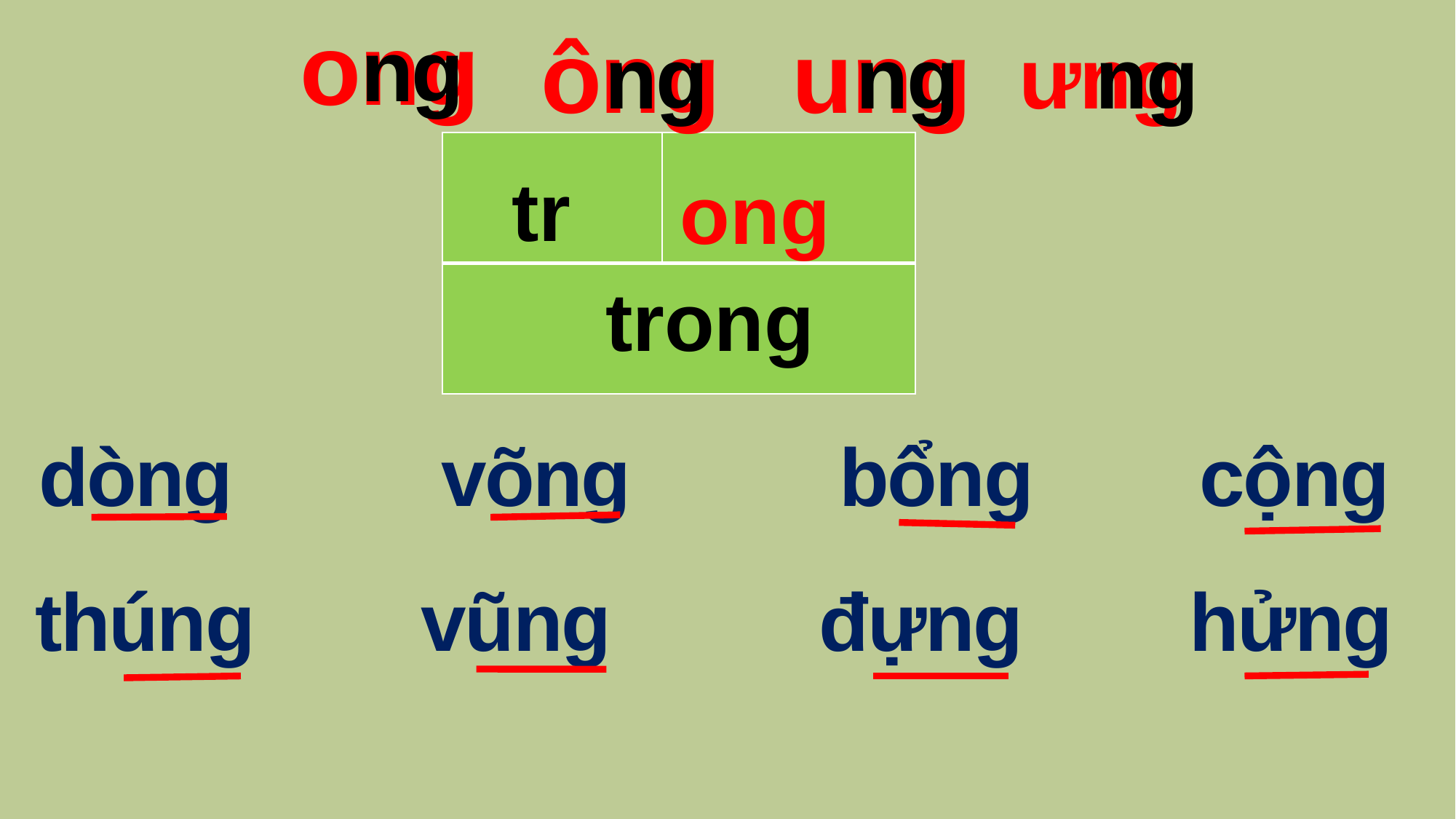

ông
ng
ung
ng
ưng
ng
# ong
ng
tr
ong
|  |  |
| --- | --- |
|  |  |
trong
dòng          võng          bổng        cộng
thúng        vũng          đựng        hửng